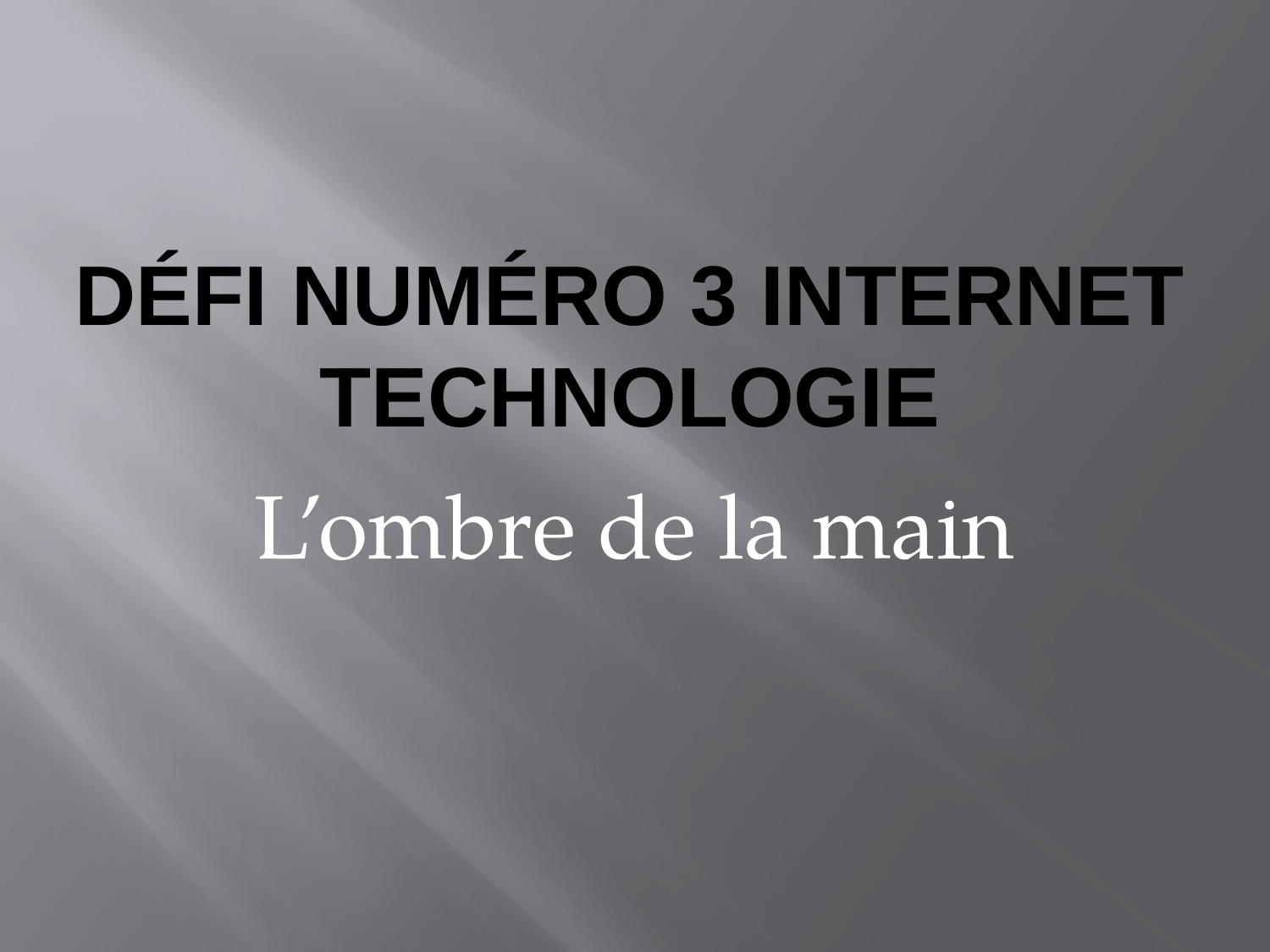

# Défi numéro 3 internet technologie
L’ombre de la main